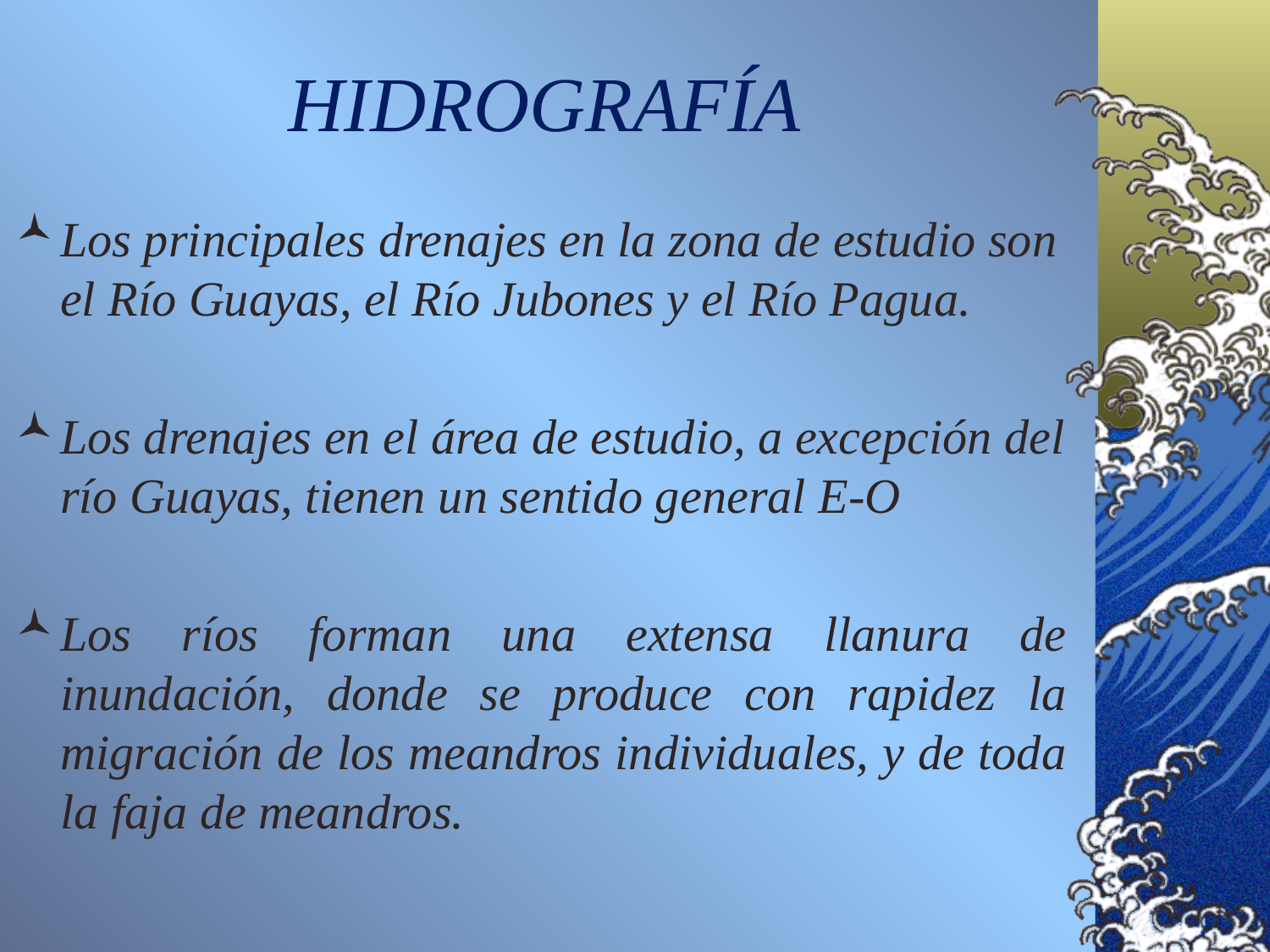

HIDROGRAFÍA
Los principales drenajes en la zona de estudio son el Río Guayas, el Río Jubones y el Río Pagua.

Los drenajes en el área de estudio, a excepción del río Guayas, tienen un sentido general E-O

Los ríos forman una extensa llanura de inundación, donde se produce con rapidez la migración de los meandros individuales, y de toda la faja de meandros.